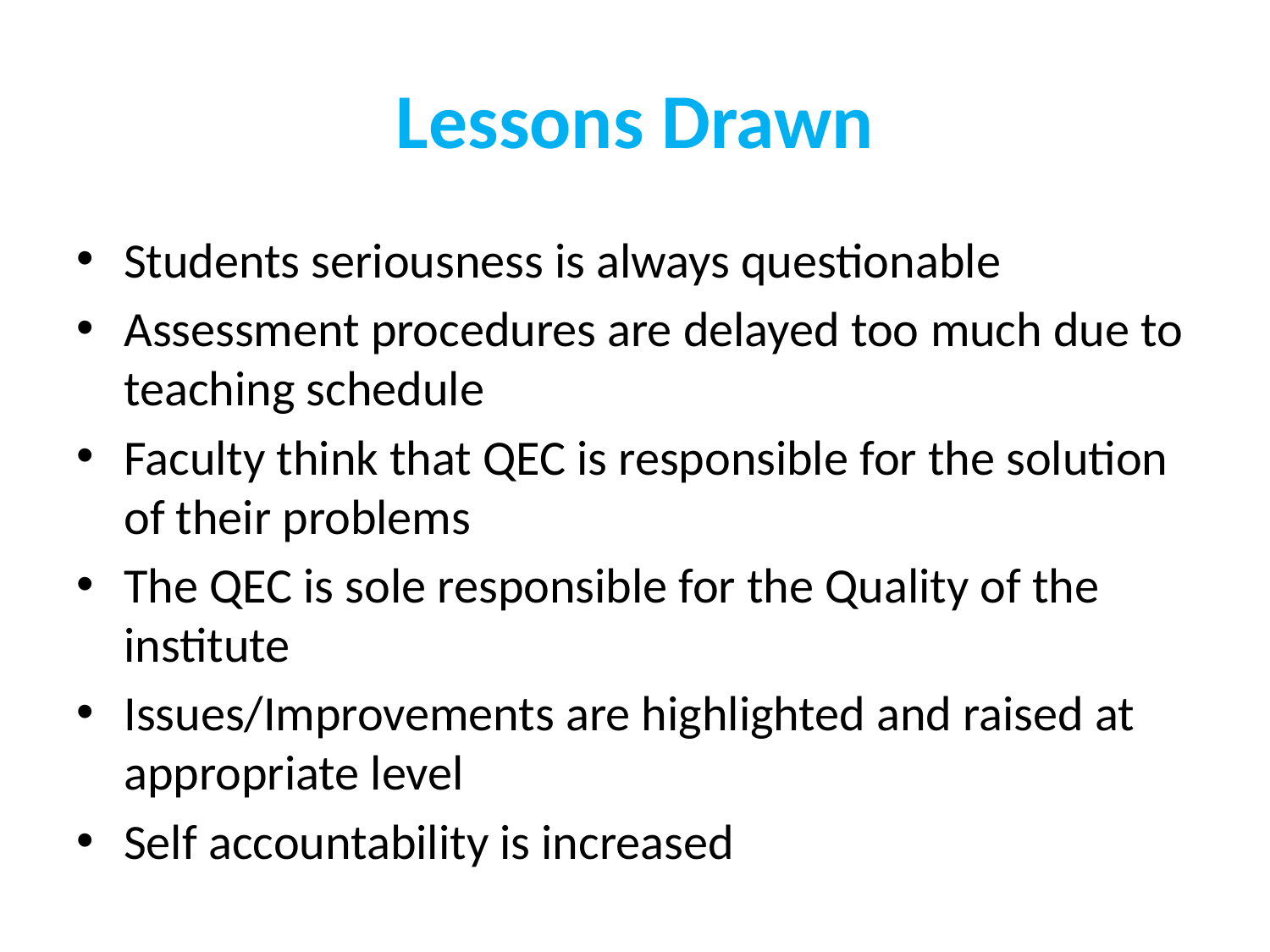

# Lessons Drawn
Students seriousness is always questionable
Assessment procedures are delayed too much due to teaching schedule
Faculty think that QEC is responsible for the solution of their problems
The QEC is sole responsible for the Quality of the institute
Issues/Improvements are highlighted and raised at appropriate level
Self accountability is increased